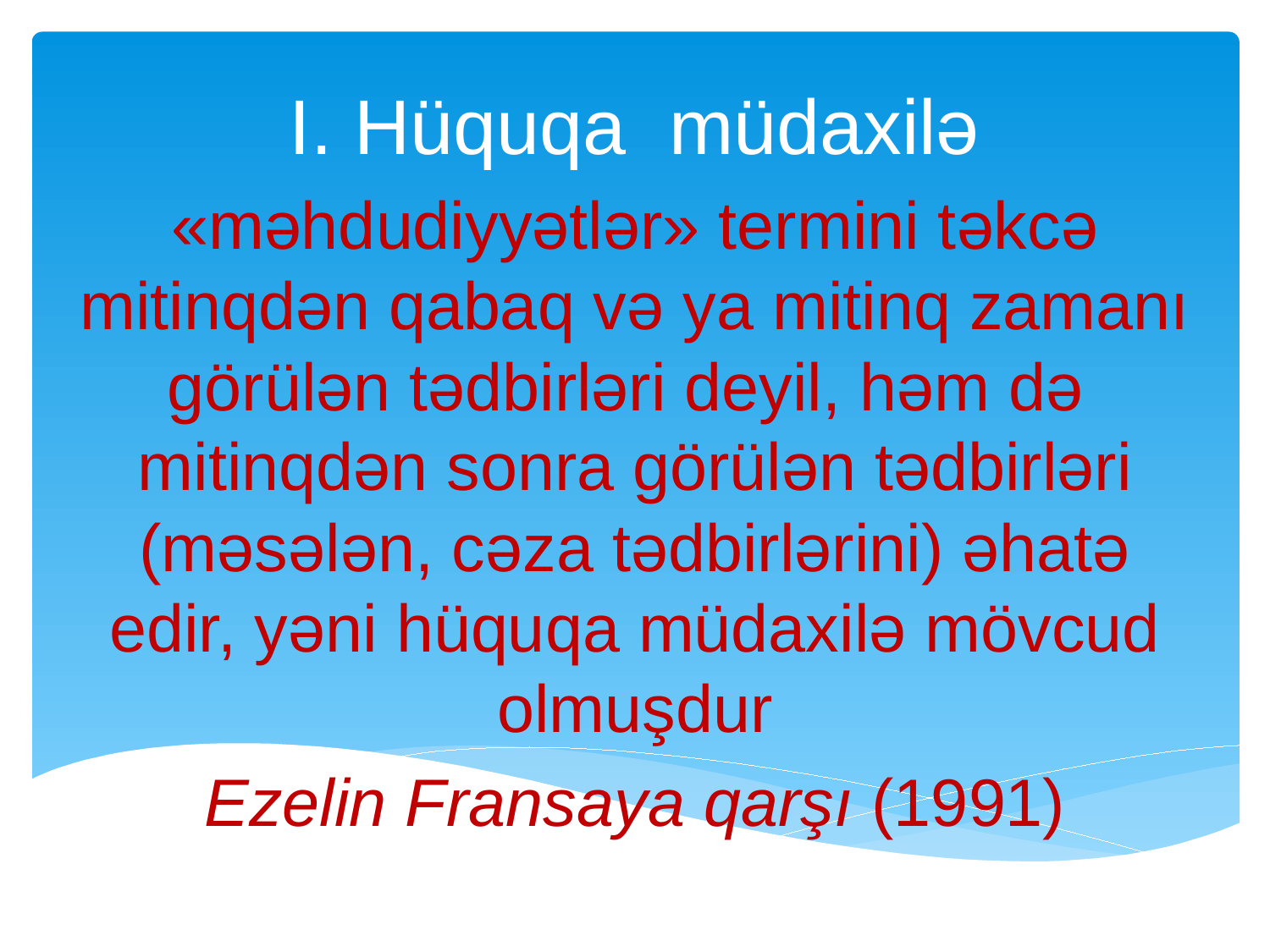

# I. Hüquqa  müdaxilə
«məhdudiyyətlər» termini təkcə mitinqdən qabaq və ya mitinq zamanı görülən tədbirləri deyil, həm də  mitinqdən sonra görülən tədbirləri (məsələn, cəza tədbirlərini) əhatə edir, yəni hüquqa müdaxilə mövcud olmuşdur
Ezelin Fransaya qarşı (1991)